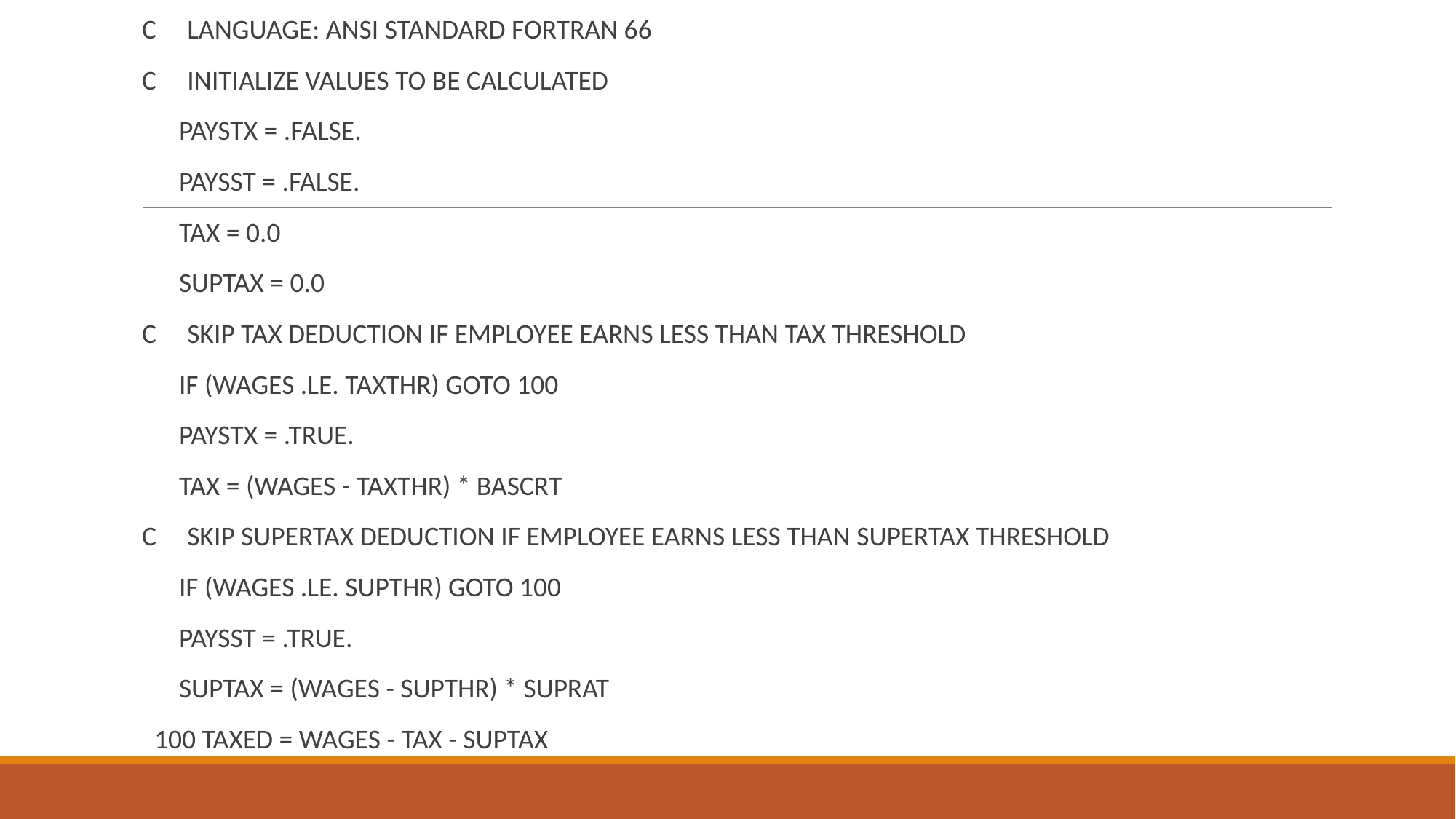

C     LANGUAGE: ANSI STANDARD FORTRAN 66
C     INITIALIZE VALUES TO BE CALCULATED
      PAYSTX = .FALSE.
      PAYSST = .FALSE.
      TAX = 0.0
      SUPTAX = 0.0
C     SKIP TAX DEDUCTION IF EMPLOYEE EARNS LESS THAN TAX THRESHOLD
      IF (WAGES .LE. TAXTHR) GOTO 100
      PAYSTX = .TRUE.
      TAX = (WAGES - TAXTHR) * BASCRT
C     SKIP SUPERTAX DEDUCTION IF EMPLOYEE EARNS LESS THAN SUPERTAX THRESHOLD
      IF (WAGES .LE. SUPTHR) GOTO 100
      PAYSST = .TRUE.
      SUPTAX = (WAGES - SUPTHR) * SUPRAT
  100 TAXED = WAGES - TAX - SUPTAX
#